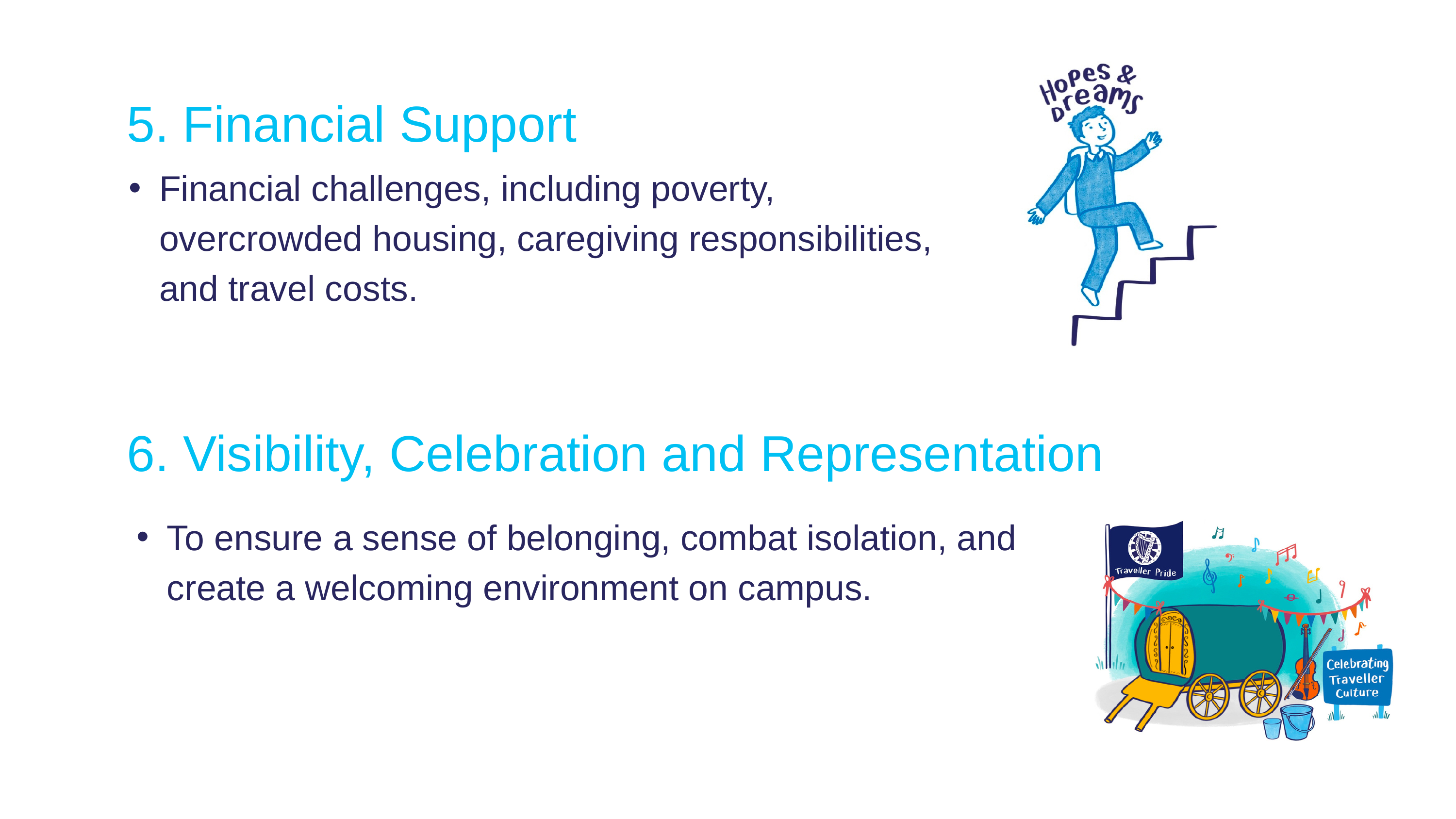

5. Financial Support

Financial challenges, including poverty, overcrowded housing, caregiving responsibilities, and travel costs.

6. Visibility, Celebration and Representation

To ensure a sense of belonging, combat isolation, and create a welcoming environment on campus.